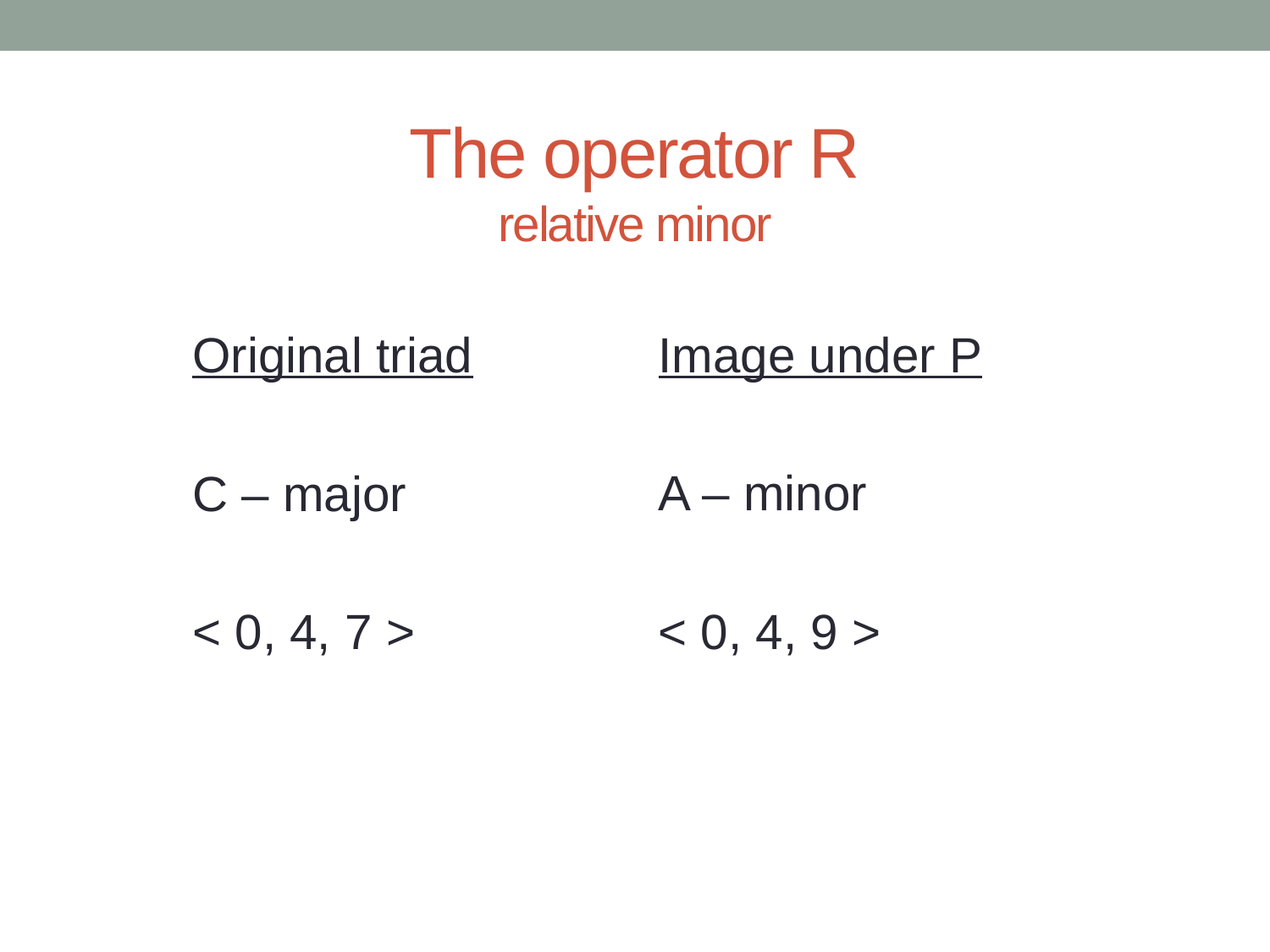

# The operator R relative minor
Image under P

A – minor

< 0, 4, 9 >
Original triad

C – major

< 0, 4, 7 >